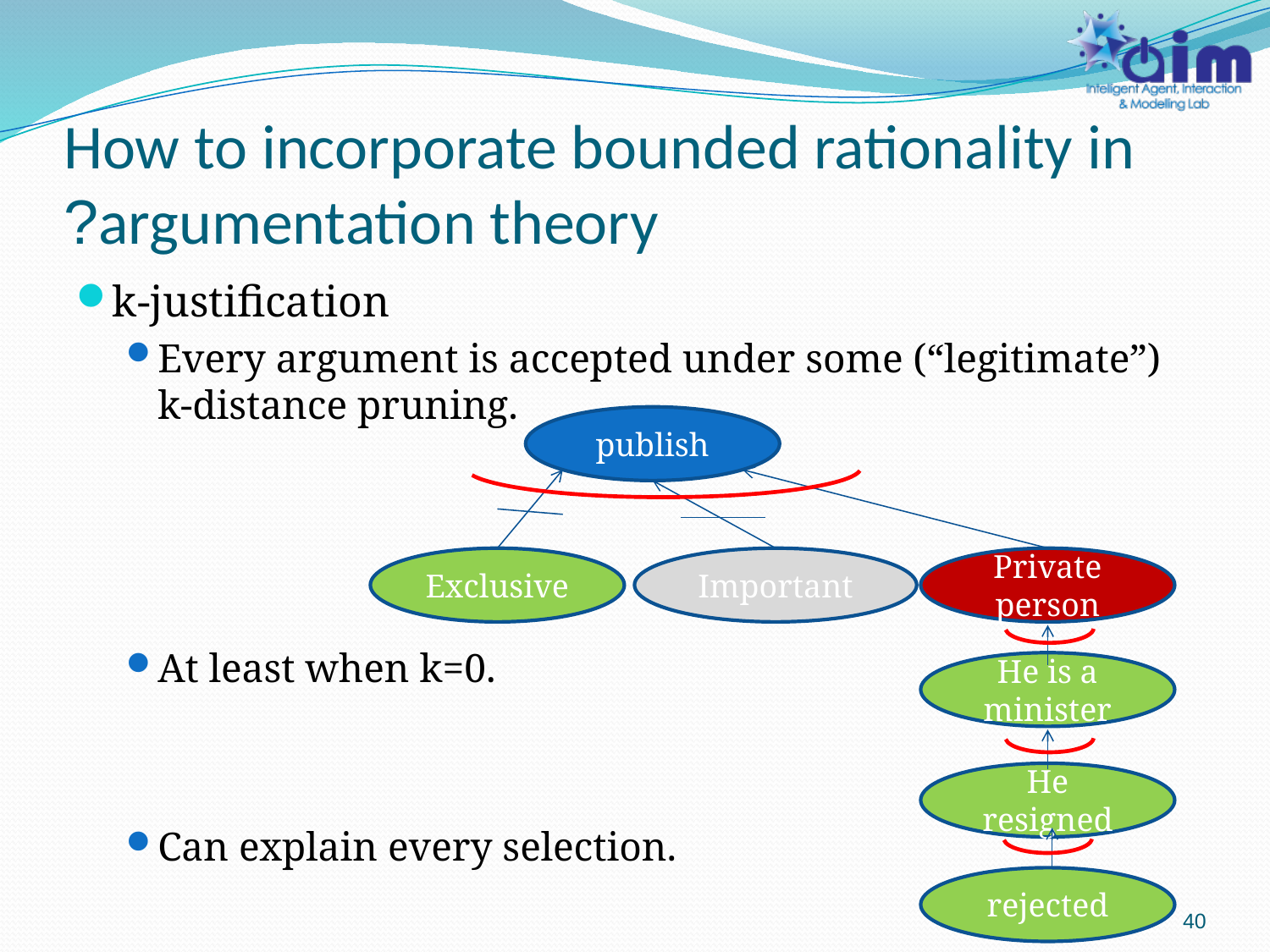

# How to incorporate bounded rationality in argumentation theory?
k-justification
Every argument is accepted under some (“legitimate”) k-distance pruning.

At least when k=0.

Can explain every selection.

publish
Exclusive
Important
Private person
He is a minister
He resigned
rejected

40